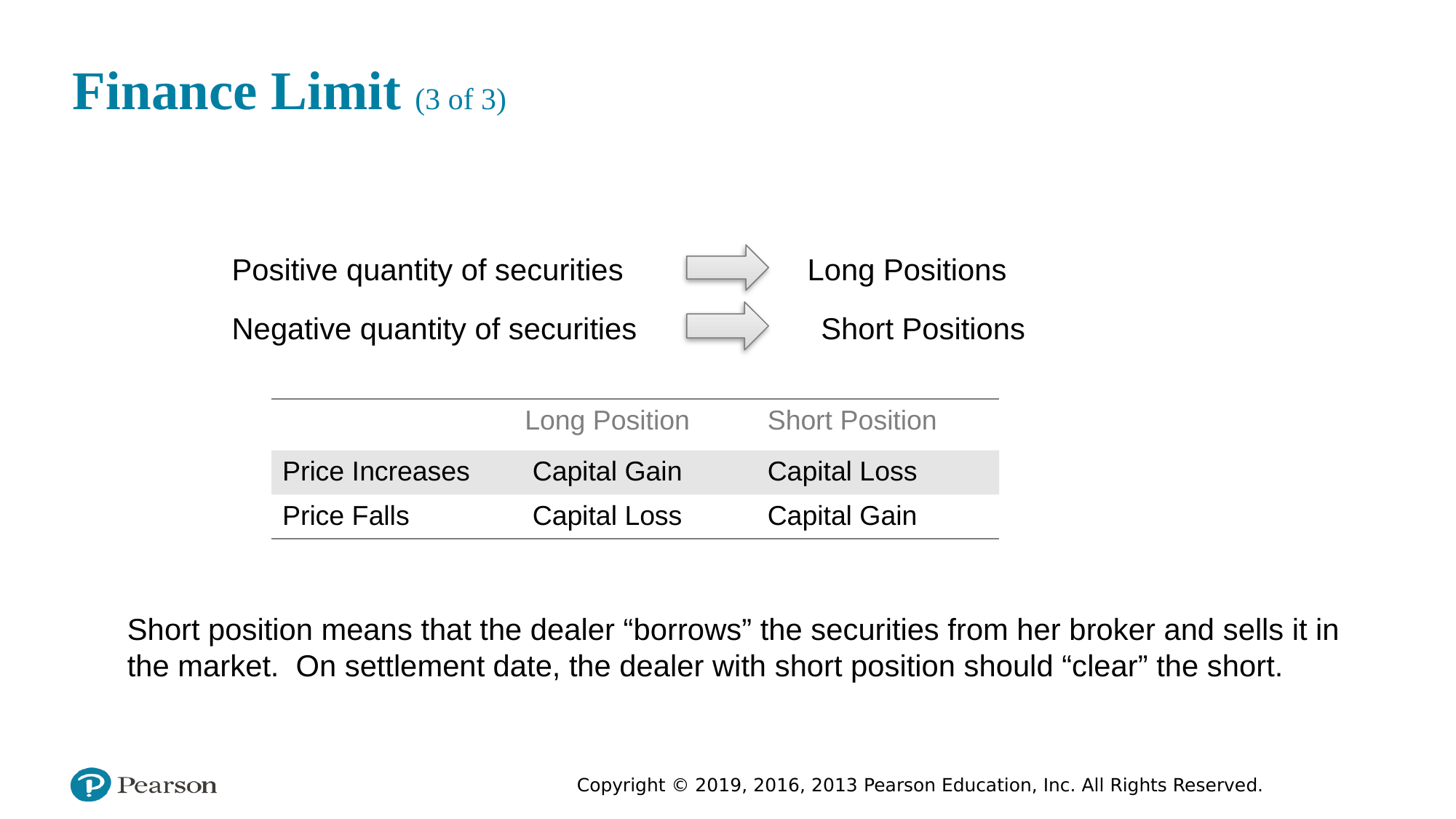

# Finance Limit (3 of 3)

                   Positive quantity of securities                      Long Positions
                   Negative quantity of securities                      Short Positions

Short position means that the dealer “borrows” the securities from her broker and sells it in the market.  On settlement date, the dealer with short position should “clear” the short.

|  | Long Position | Short Position |
| --- | --- | --- |
| Price Increases | Capital Gain | Capital Loss |
| Price Falls | Capital Loss | Capital Gain |